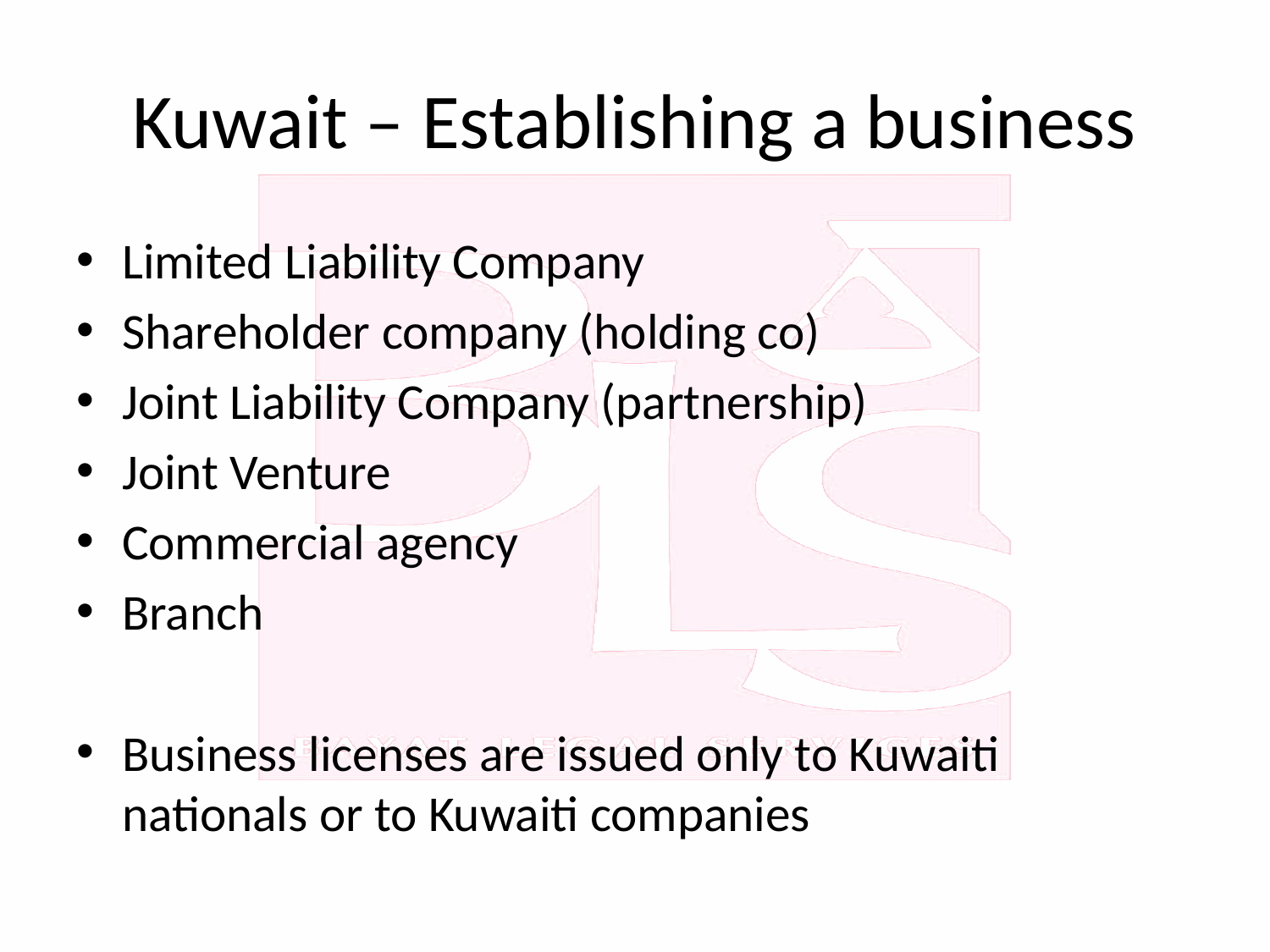

# Kuwait – Establishing a business
Limited Liability Company
Shareholder company (holding co)
Joint Liability Company (partnership)
Joint Venture
Commercial agency
Branch

Business licenses are issued only to Kuwaiti nationals or to Kuwaiti companies